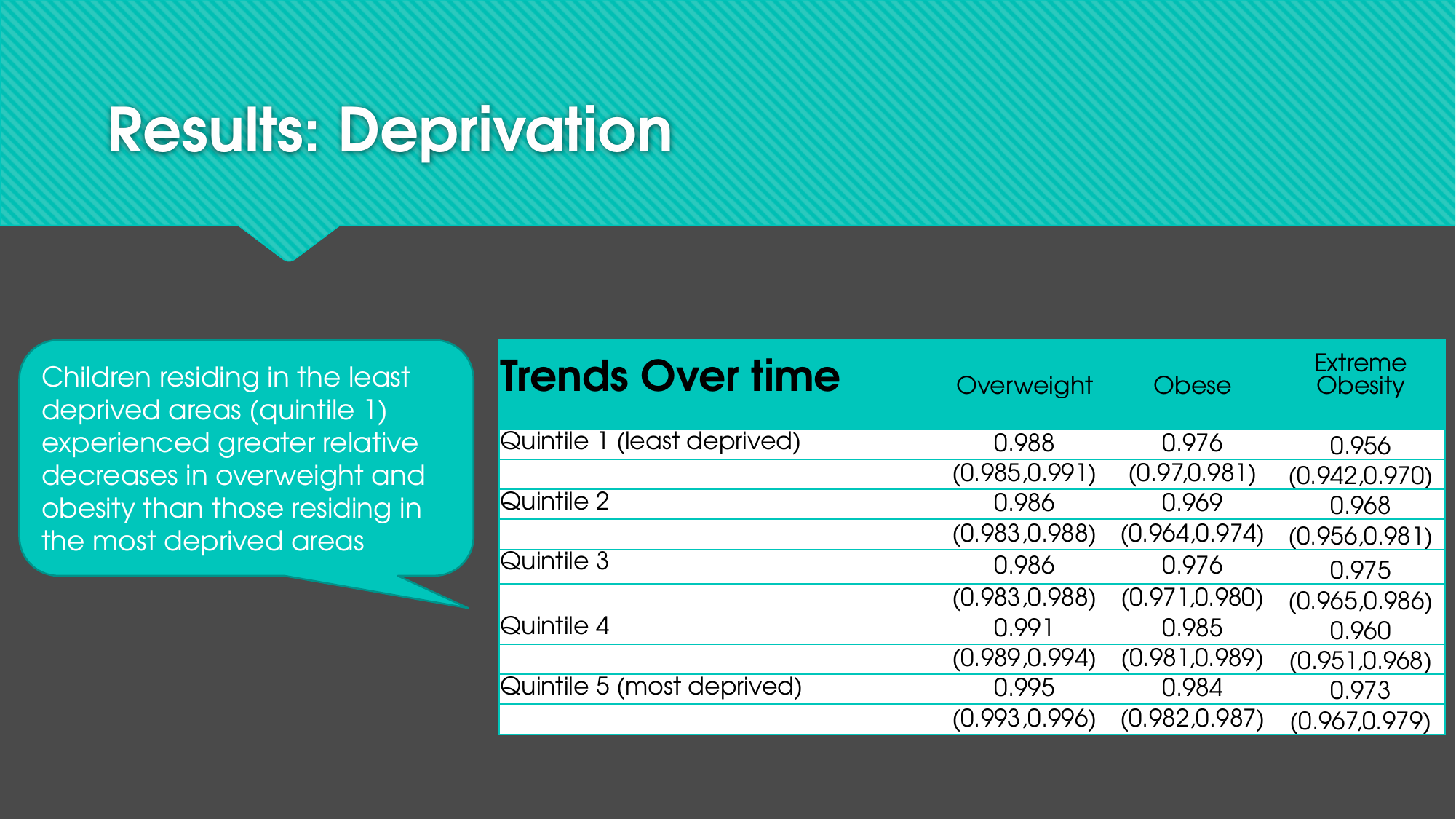

# Results: Deprivation
Children residing in the least deprived areas (quintile 1) experienced greater relative decreases in overweight and obesity than those residing in the most deprived areas
| Trends Over time | Overweight | Obese | Extreme Obesity |
| --- | --- | --- | --- |
|  |  |  |  |
| Quintile 1 (least deprived) | 0.988 | 0.976 | 0.956 |
|  | (0.985,0.991) | (0.97,0.981) | (0.942,0.970) |
| Quintile 2 | 0.986 | 0.969 | 0.968 |
|  | (0.983,0.988) | (0.964,0.974) | (0.956,0.981) |
| Quintile 3 | 0.986 | 0.976 | 0.975 |
|  | (0.983,0.988) | (0.971,0.980) | (0.965,0.986) |
| Quintile 4 | 0.991 | 0.985 | 0.960 |
|  | (0.989,0.994) | (0.981,0.989) | (0.951,0.968) |
| Quintile 5 (most deprived) | 0.995 | 0.984 | 0.973 |
|  | (0.993,0.996) | (0.982,0.987) | (0.967,0.979) |